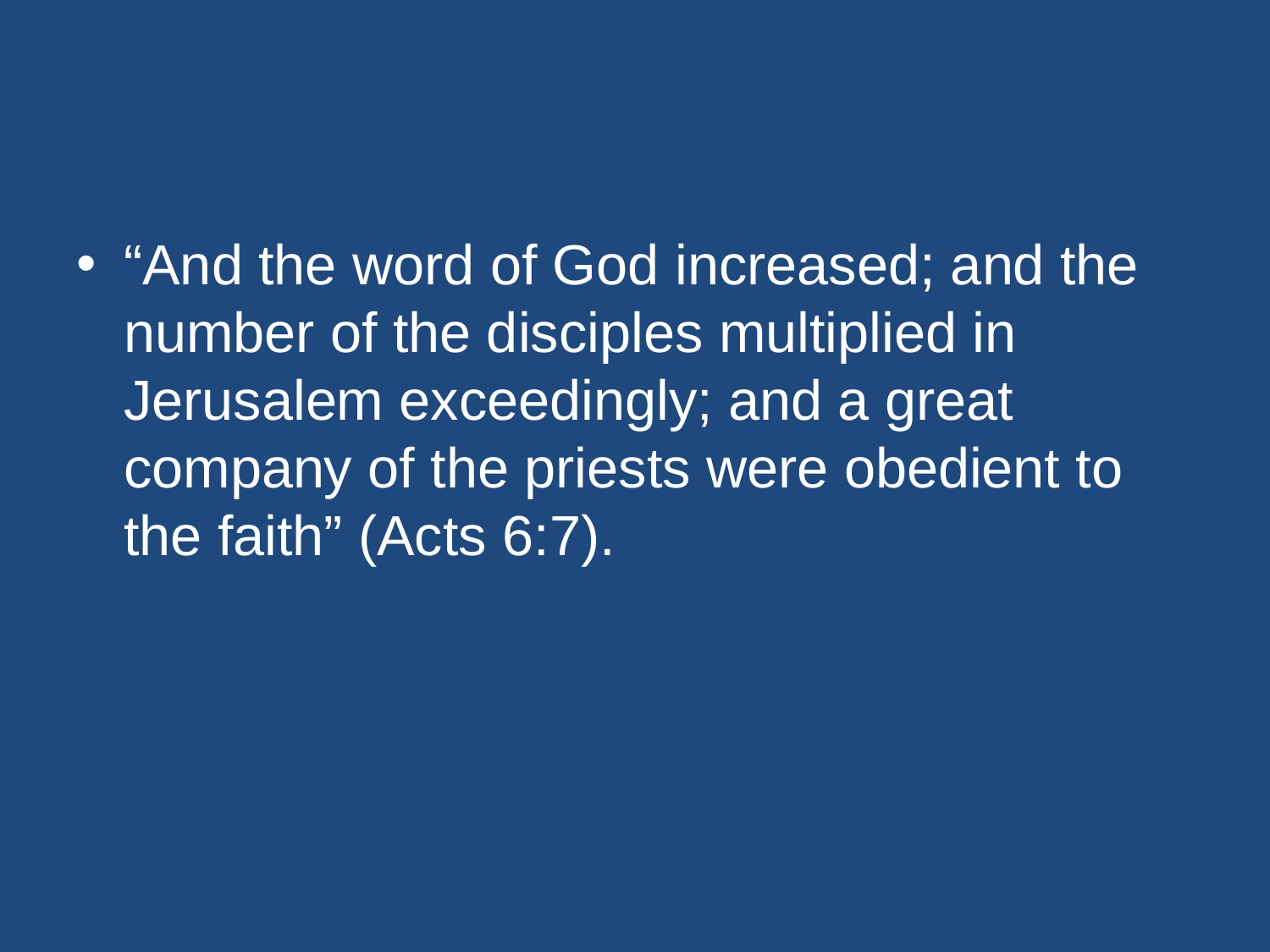

#
“And the word of God increased; and the number of the disciples multiplied in Jerusalem exceedingly; and a great company of the priests were obedient to the faith” (Acts 6:7).